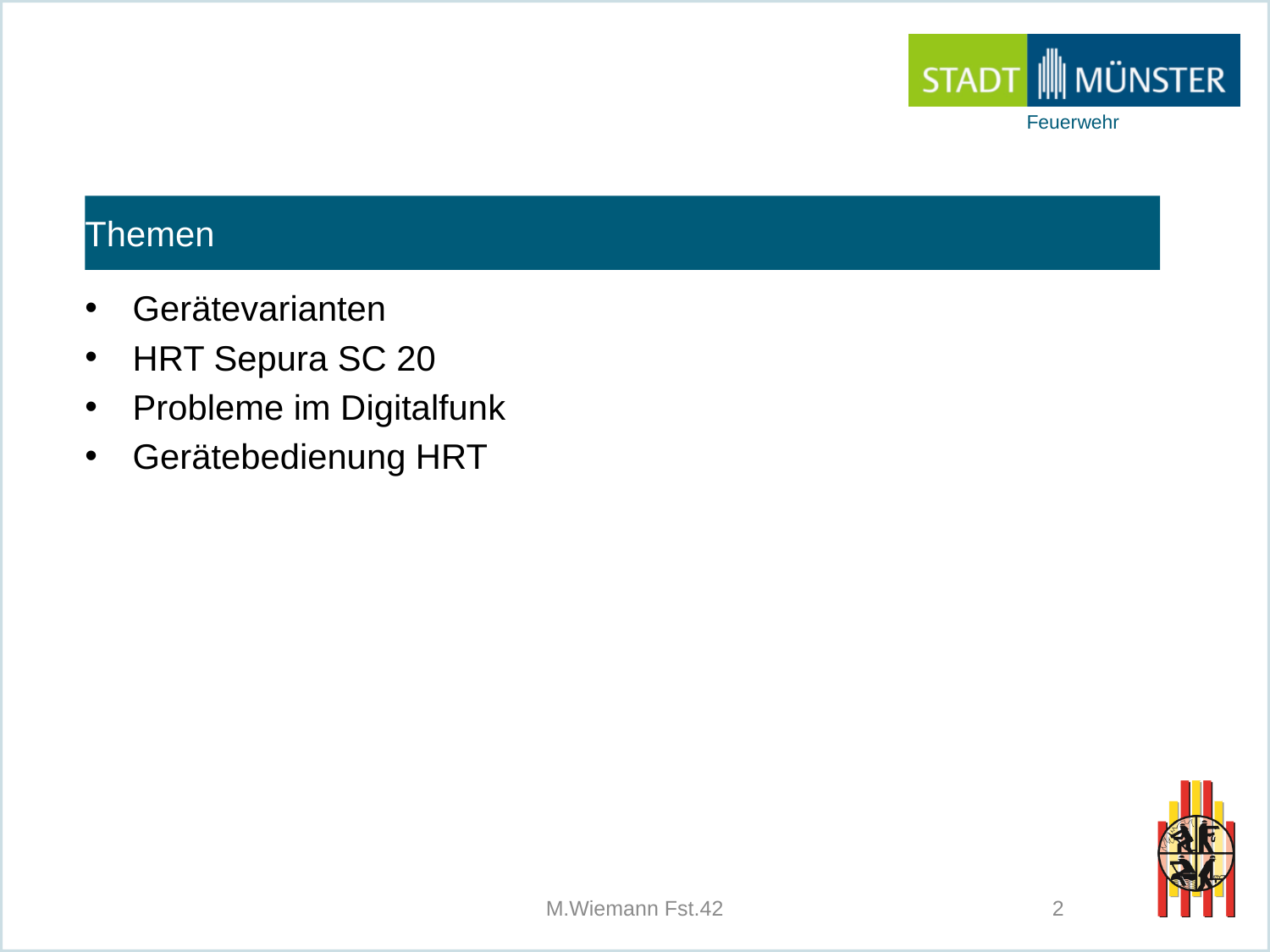

Themen
Gerätevarianten
HRT Sepura SC 20
Probleme im Digitalfunk
Gerätebedienung HRT

M.Wiemann Fst.42
2